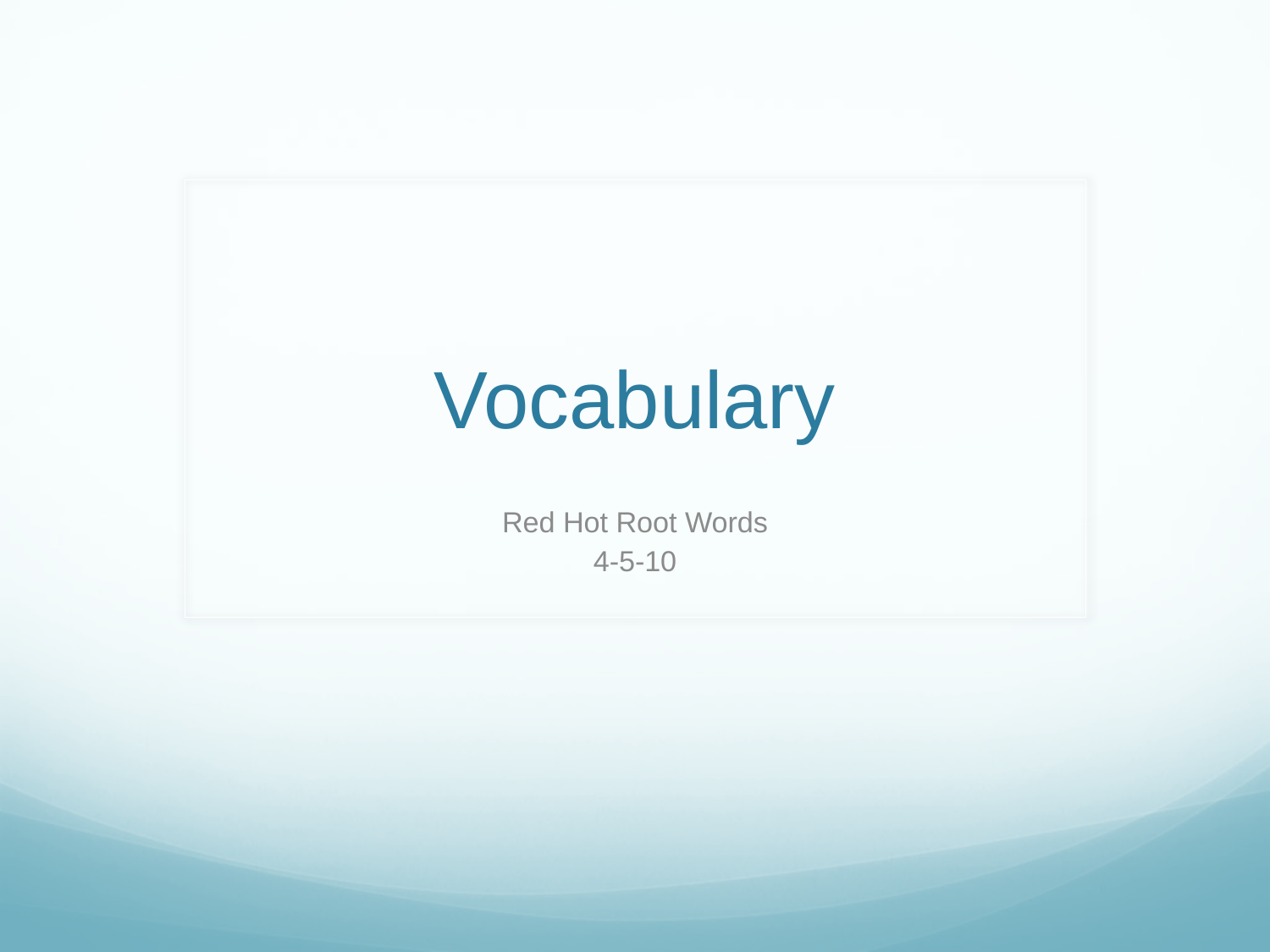

# Vocabulary

Red Hot Root Words
4-5-10